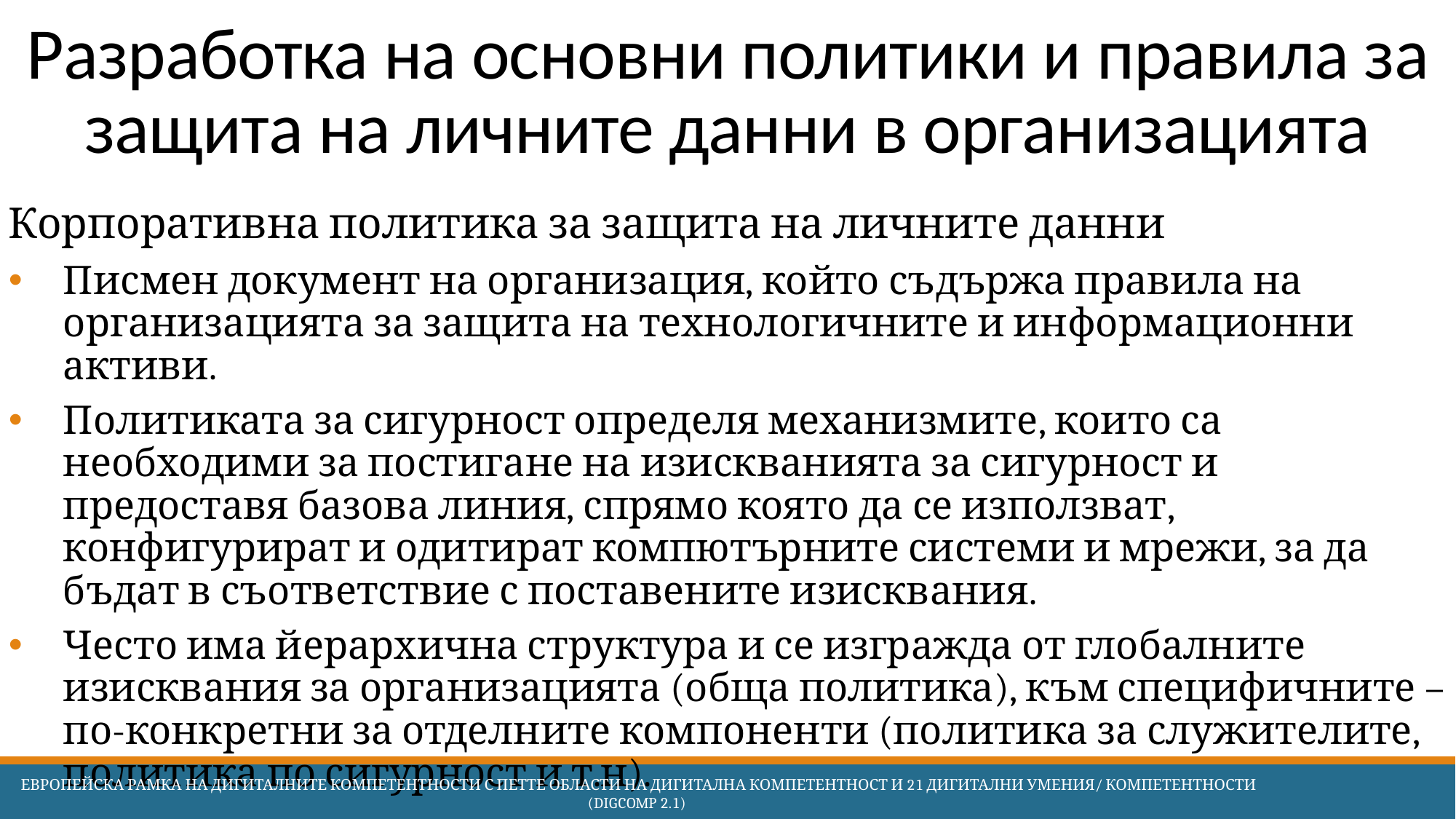

# Разработка на основни политики и правила за защита на личните данни в организацията
Корпоративна политика за защита на личните данни
Писмен документ на организация, който съдържа правила на организацията за защита на технологичните и информационни активи.
Политиката за сигурност определя механизмите, които са необходими за постигане на изискванията за сигурност и предоставя базова линия, спрямо която да се използват, конфигурират и одитират компютърните системи и мрежи, за да бъдат в съответствие с поставените изисквания.
Често има йерархична структура и се изгражда от глобалните изисквания за организацията (обща политика), към специфичните – по-конкретни за отделните компоненти (политика за служителите, политика по сигурност и т.н).
 Европейска Рамка на дигиталните компетентности с петте области на дигитална компетентност и 21 дигитални умения/ компетентности (DigComp 2.1)